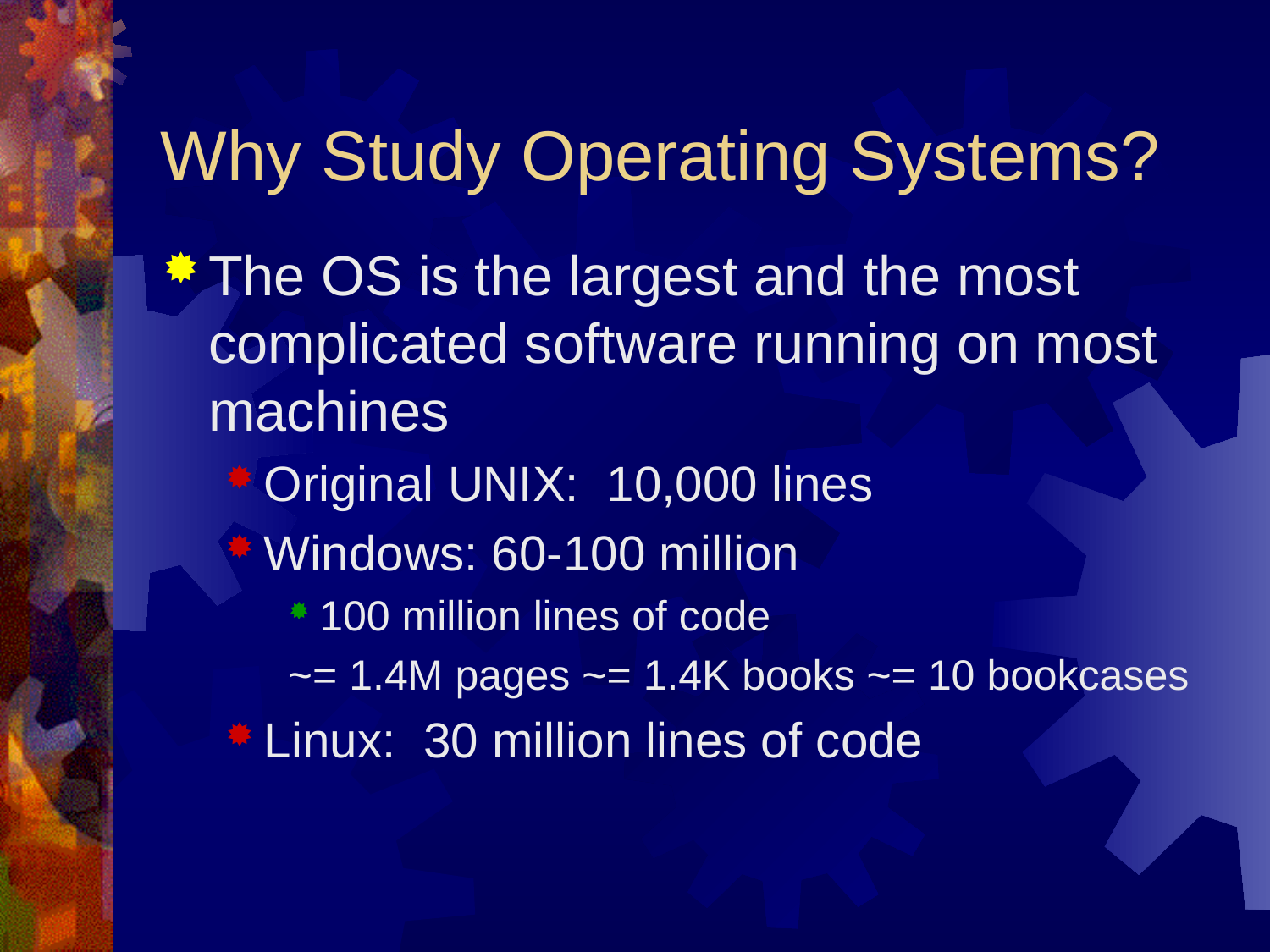

# Why Study Operating Systems?
The OS is the largest and the most complicated software running on most machines
Original UNIX:  10,000 lines
Windows: 60-100 million
100 million lines of code
~= 1.4M pages ~= 1.4K books ~= 10 bookcases
Linux:  30 million lines of code